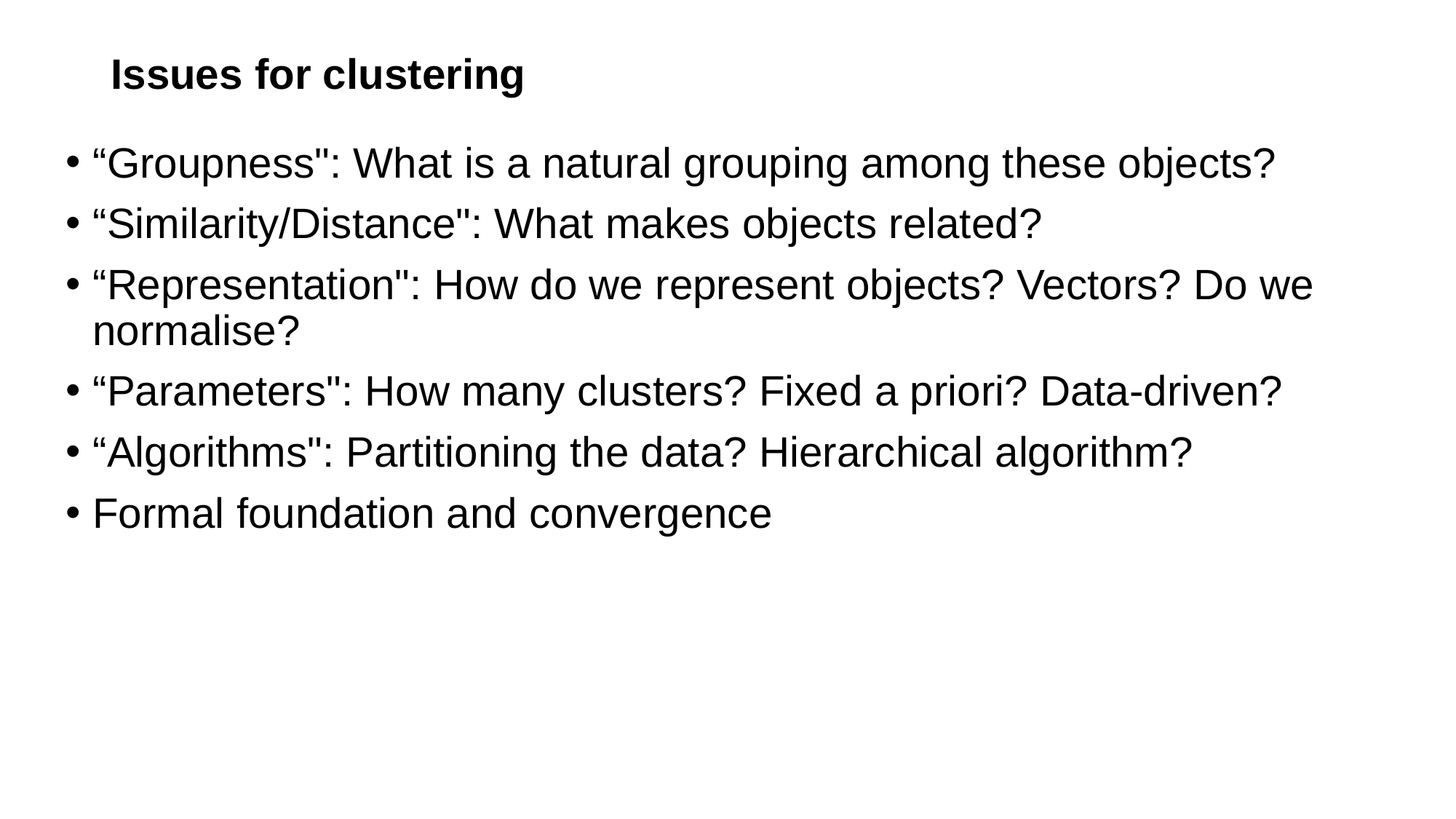

# Issues for clustering
“Groupness": What is a natural grouping among these objects?
“Similarity/Distance": What makes objects related?
“Representation": How do we represent objects? Vectors? Do we normalise?
“Parameters": How many clusters? Fixed a priori? Data-driven?
“Algorithms": Partitioning the data? Hierarchical algorithm?
Formal foundation and convergence